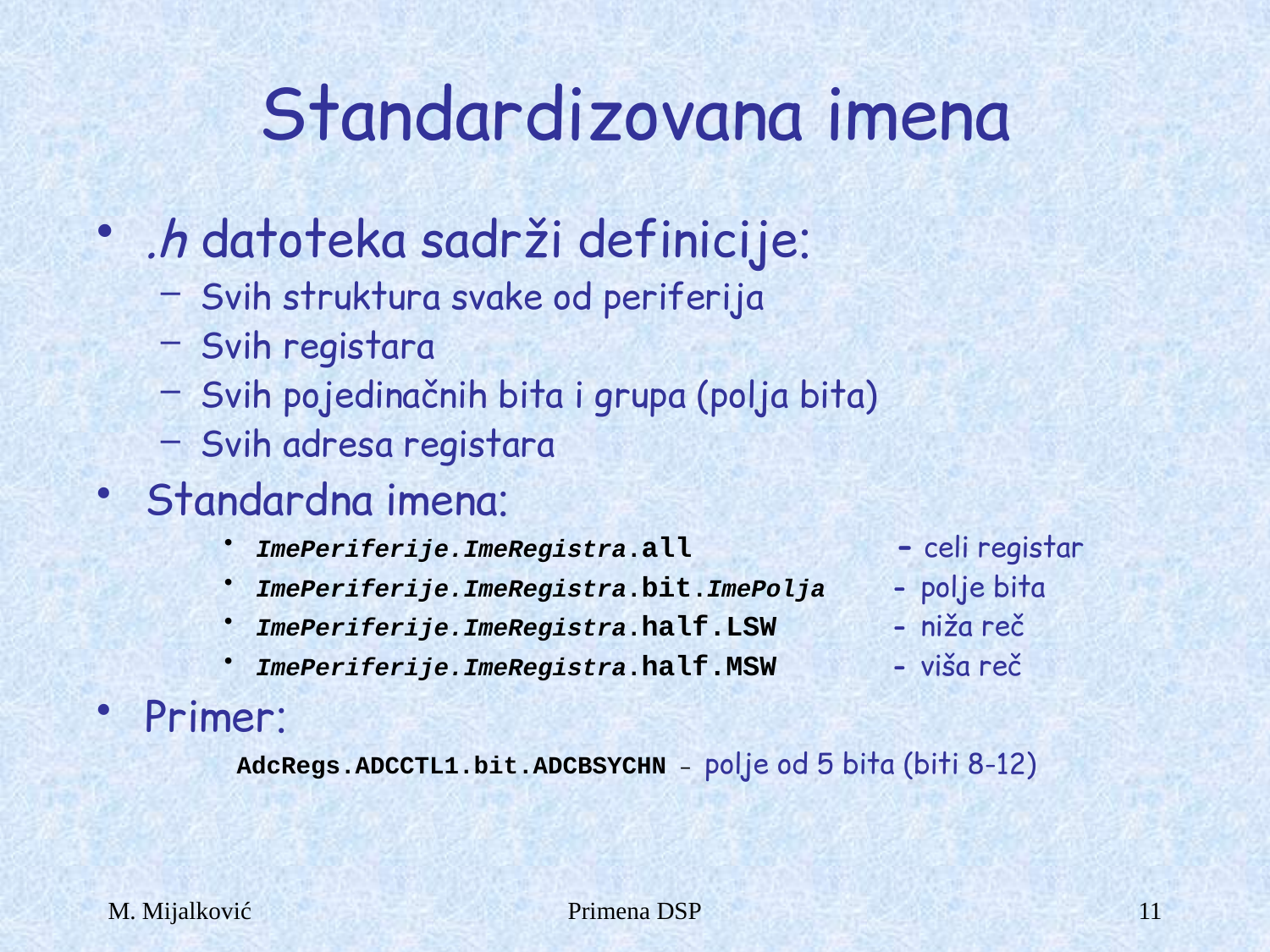

# Standardizovana imena
.h datoteka sadrži definicije:
Svih struktura svake od periferija
Svih registara
Svih pojedinačnih bita i grupa (polja bita)
Svih adresa registara
Standardna imena:
ImePeriferije.ImeRegistra.all 	           – celi registar
ImePeriferije.ImeRegistra.bit.ImePolja	- polje bita
ImePeriferije.ImeRegistra.half.LSW 	- niža reč
ImePeriferije.ImeRegistra.half.MSW 	- viša reč
Primer:
 AdcRegs.ADCCTL1.bit.ADCBSYCHN – polje od 5 bita (biti 8-12)
M. Mijalković
Primena DSP
11